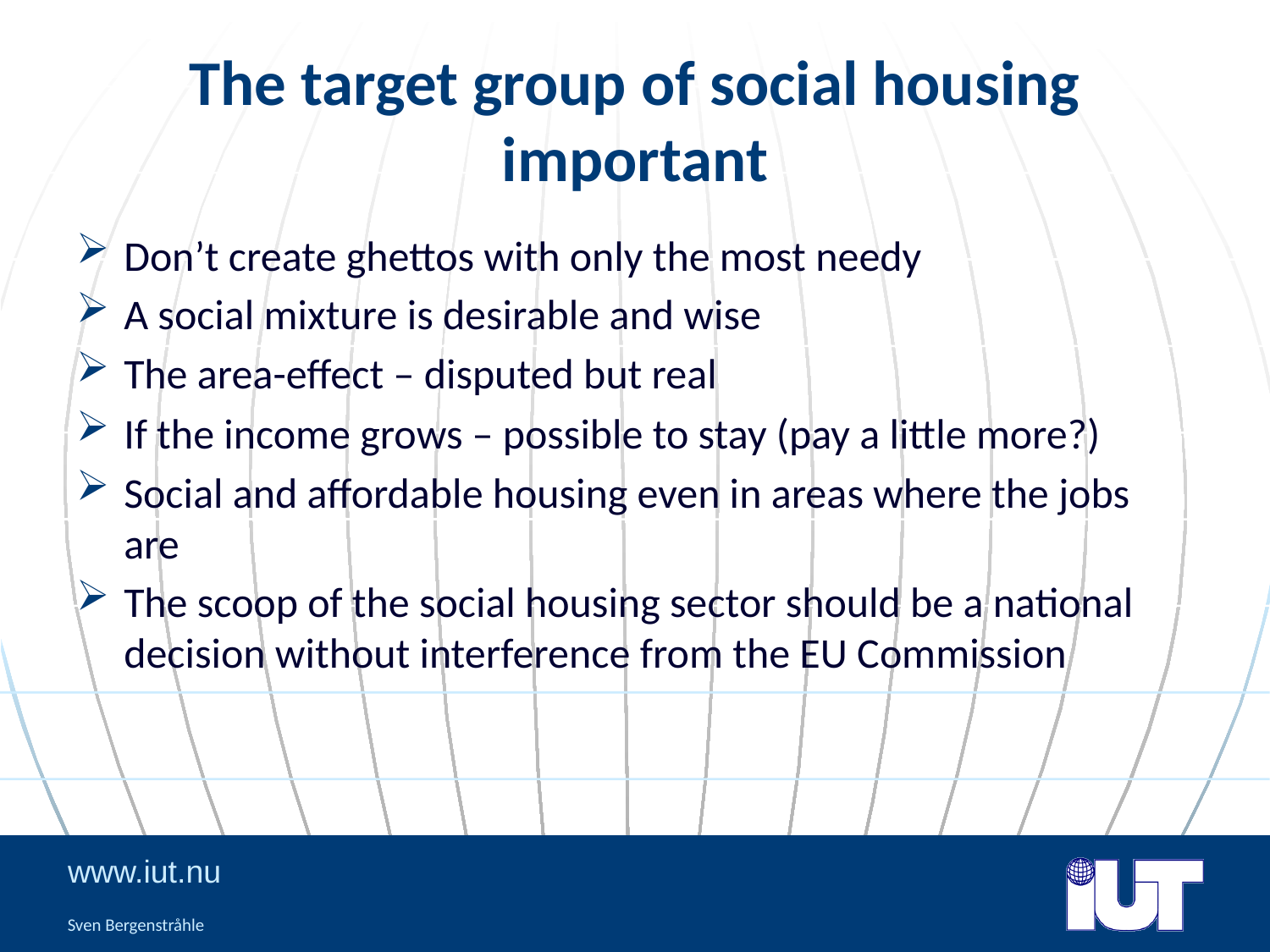

# The target group of social housing important
Don’t create ghettos with only the most needy
A social mixture is desirable and wise
The area-effect – disputed but real
If the income grows – possible to stay (pay a little more?)
Social and affordable housing even in areas where the jobs are
The scoop of the social housing sector should be a national decision without interference from the EU Commission
Sven Bergenstråhle